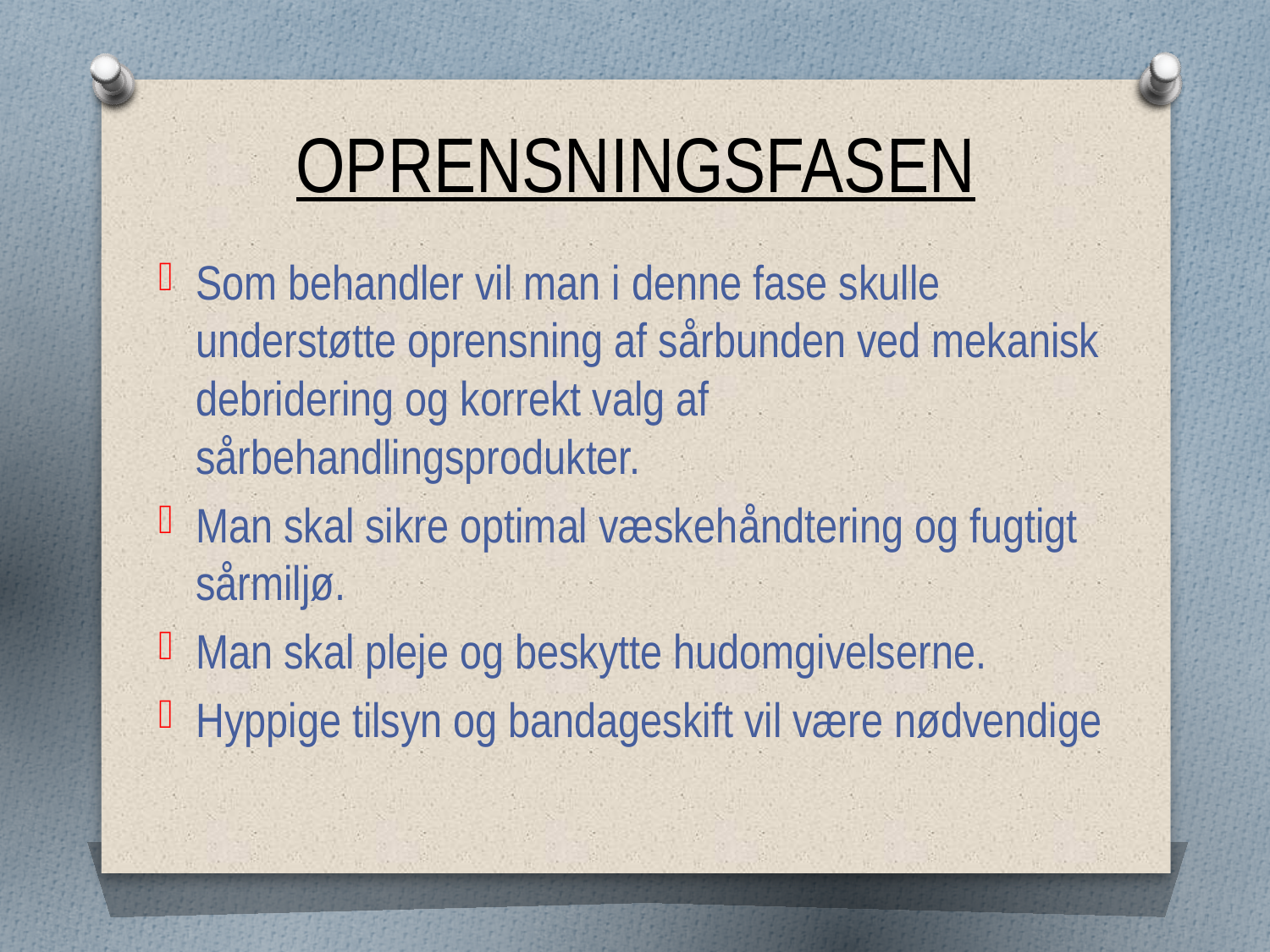

# OPRENSNINGSFASEN
Som behandler vil man i denne fase skulle understøtte oprensning af sårbunden ved mekanisk debridering og korrekt valg af sårbehandlingsprodukter.
Man skal sikre optimal væskehåndtering og fugtigt sårmiljø.
Man skal pleje og beskytte hudomgivelserne.
Hyppige tilsyn og bandageskift vil være nødvendige